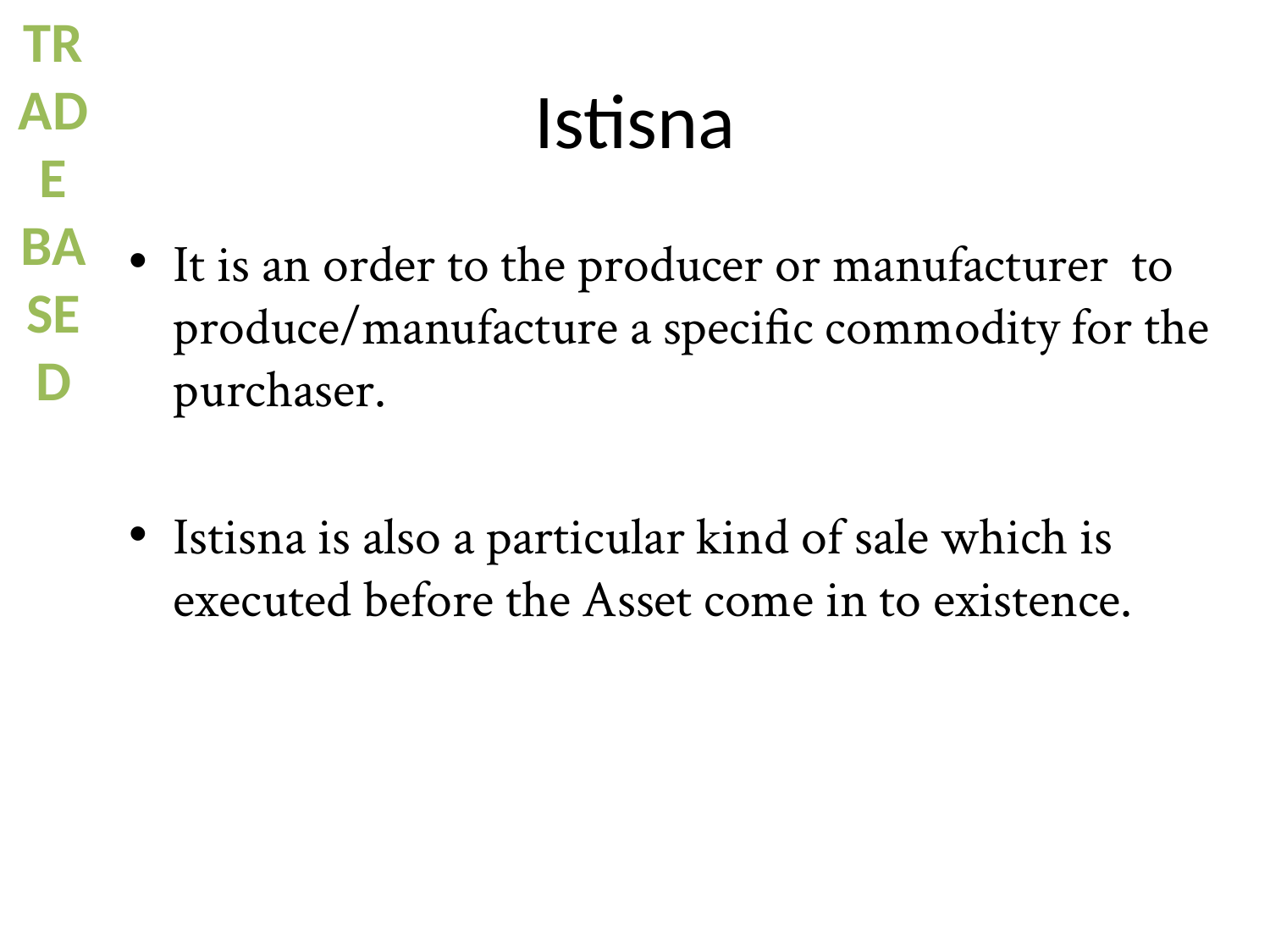

TRADE BASED
# Istisna
It is an order to the producer or manufacturer  to produce/manufacture a specific commodity for the purchaser.

Istisna is also a particular kind of sale which is executed before the Asset come in to existence.